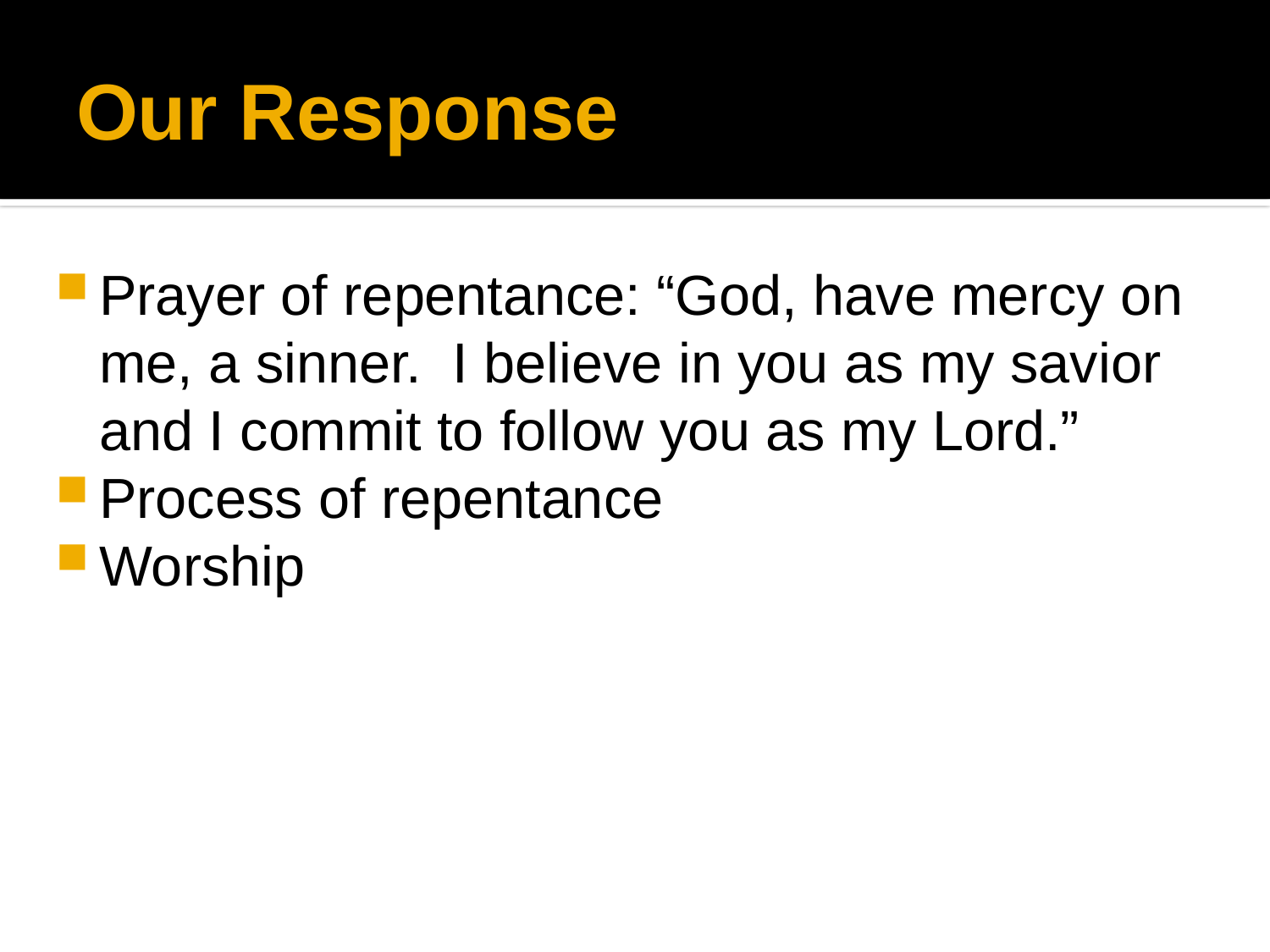

# Our Response
Prayer of repentance: “God, have mercy on me, a sinner.  I believe in you as my savior and I commit to follow you as my Lord.”
Process of repentance
Worship